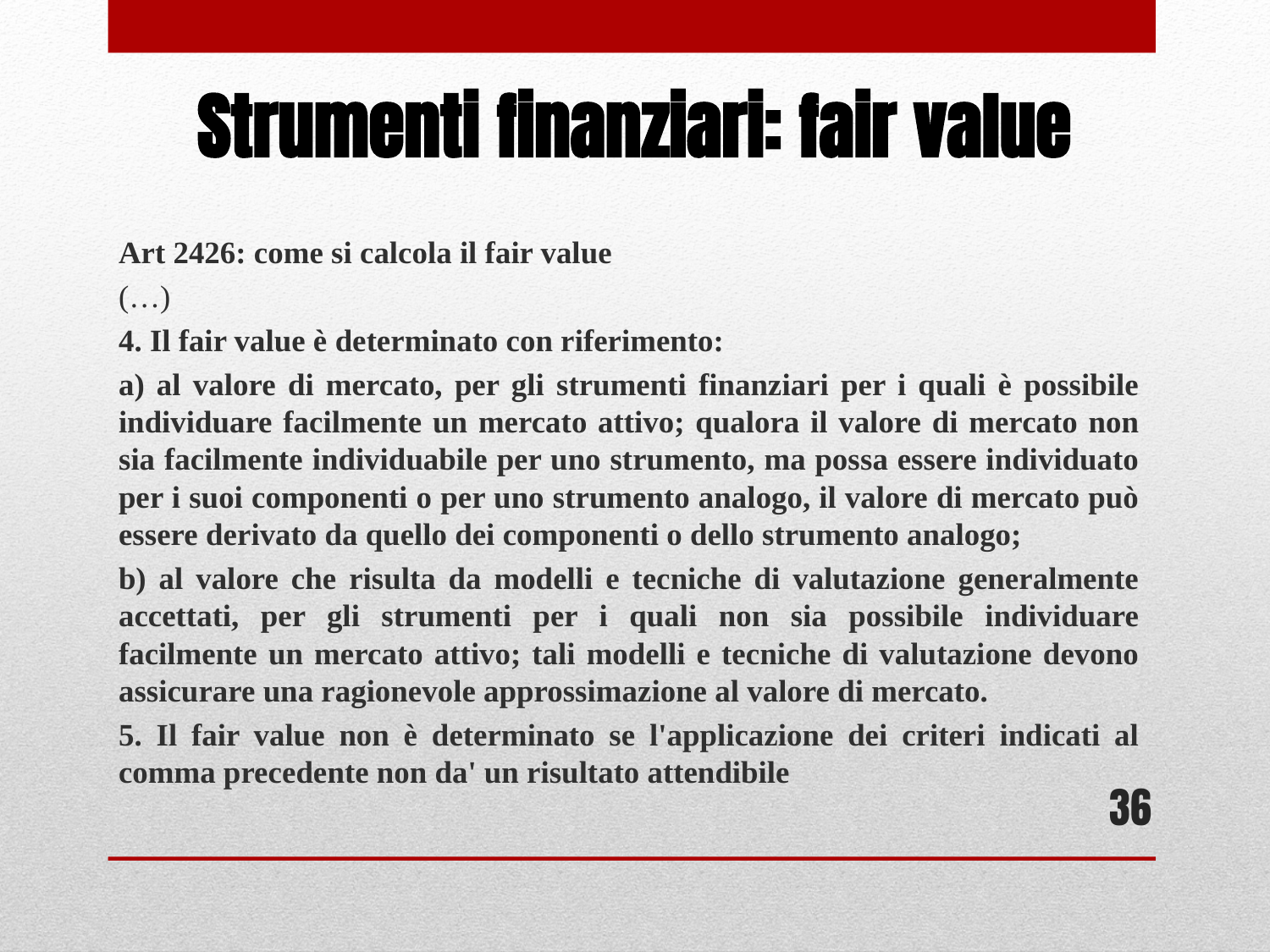

# Strumenti finanziari: fair value
Art 2426: come si calcola il fair value
(…)
4. Il fair value è determinato con riferimento:
a) al valore di mercato, per gli strumenti finanziari per i quali è possibile individuare facilmente un mercato attivo; qualora il valore di mercato non sia facilmente individuabile per uno strumento, ma possa essere individuato per i suoi componenti o per uno strumento analogo, il valore di mercato può essere derivato da quello dei componenti o dello strumento analogo;
b) al valore che risulta da modelli e tecniche di valutazione generalmente accettati, per gli strumenti per i quali non sia possibile individuare facilmente un mercato attivo; tali modelli e tecniche di valutazione devono assicurare una ragionevole approssimazione al valore di mercato.
5. Il fair value non è determinato se l'applicazione dei criteri indicati al comma precedente non da' un risultato attendibile
36